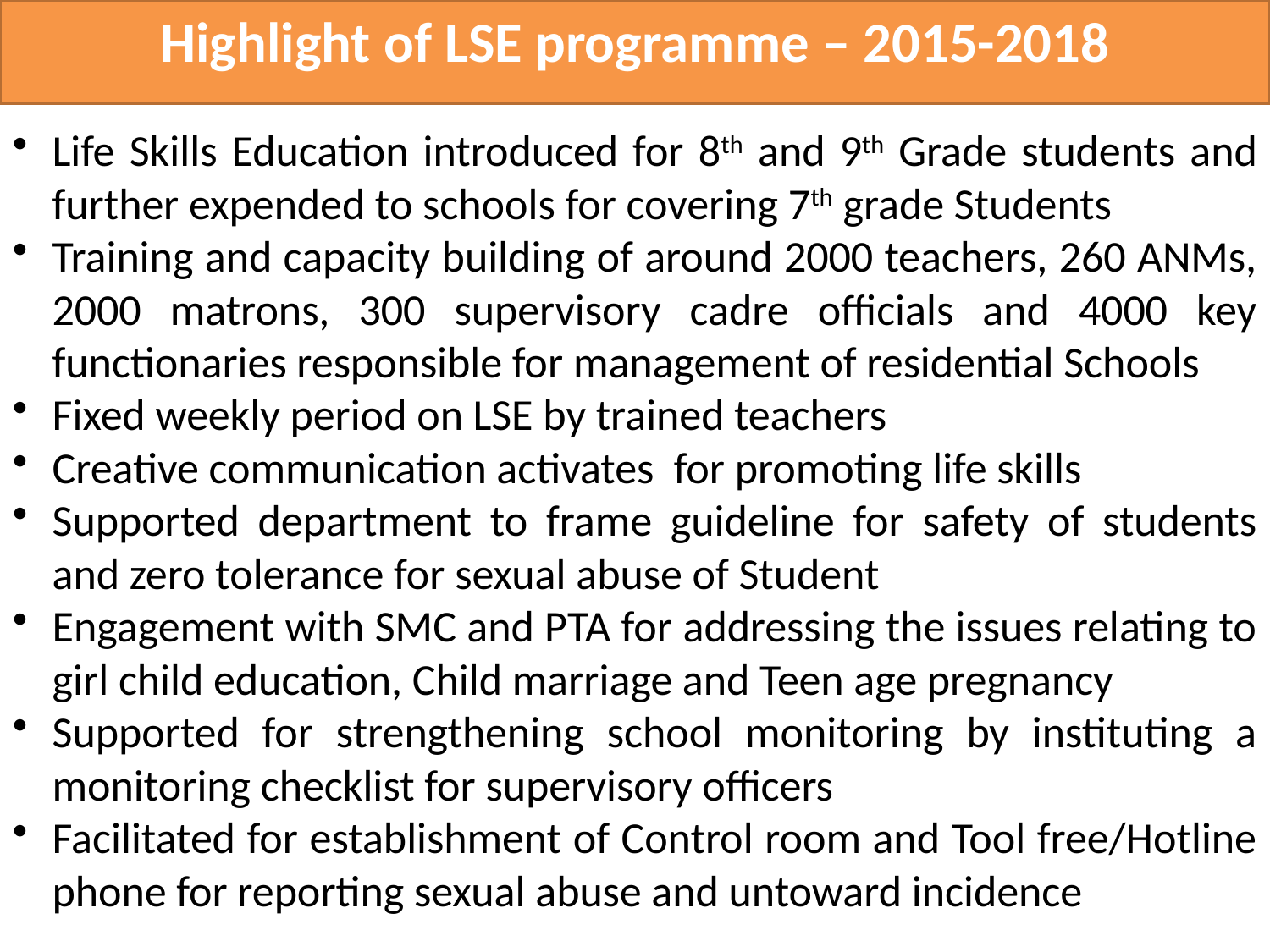

Highlight of LSE programme – 2015-2018

Life Skills Education introduced for 8th and 9th Grade students and further expended to schools for covering 7th grade Students
Training and capacity building of around 2000 teachers, 260 ANMs, 2000 matrons, 300 supervisory cadre officials and 4000 key functionaries responsible for management of residential Schools
Fixed weekly period on LSE by trained teachers
Creative communication activates  for promoting life skills
Supported department to frame guideline for safety of students and zero tolerance for sexual abuse of Student
Engagement with SMC and PTA for addressing the issues relating to girl child education, Child marriage and Teen age pregnancy
Supported for strengthening school monitoring by instituting a monitoring checklist for supervisory officers
Facilitated for establishment of Control room and Tool free/Hotline phone for reporting sexual abuse and untoward incidence